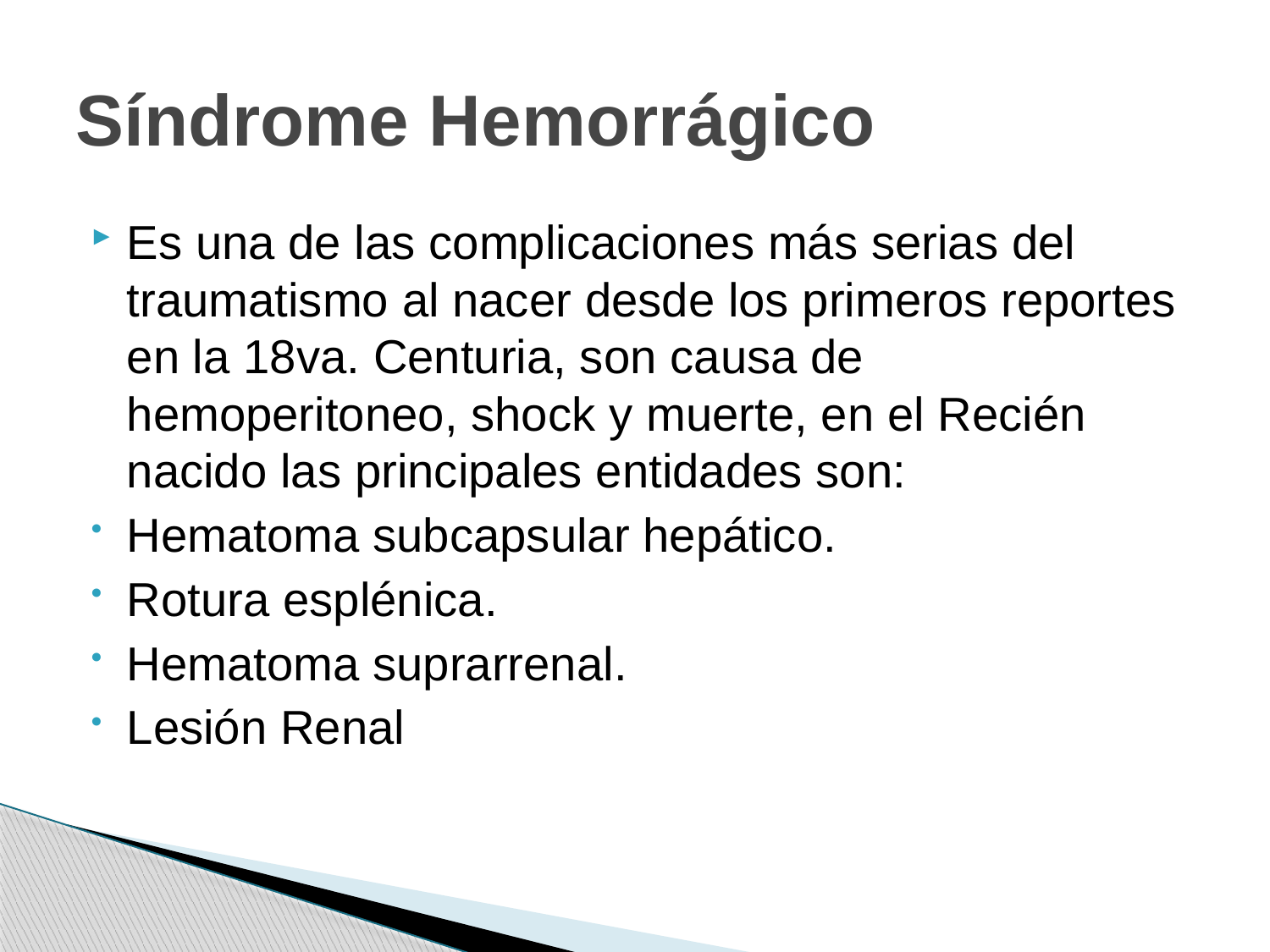

# Síndrome Hemorrágico
Es una de las complicaciones más serias del traumatismo al nacer desde los primeros reportes en la 18va. Centuria, son causa de hemoperitoneo, shock y muerte, en el Recién nacido las principales entidades son:
Hematoma subcapsular hepático.
Rotura esplénica.
Hematoma suprarrenal.
Lesión Renal